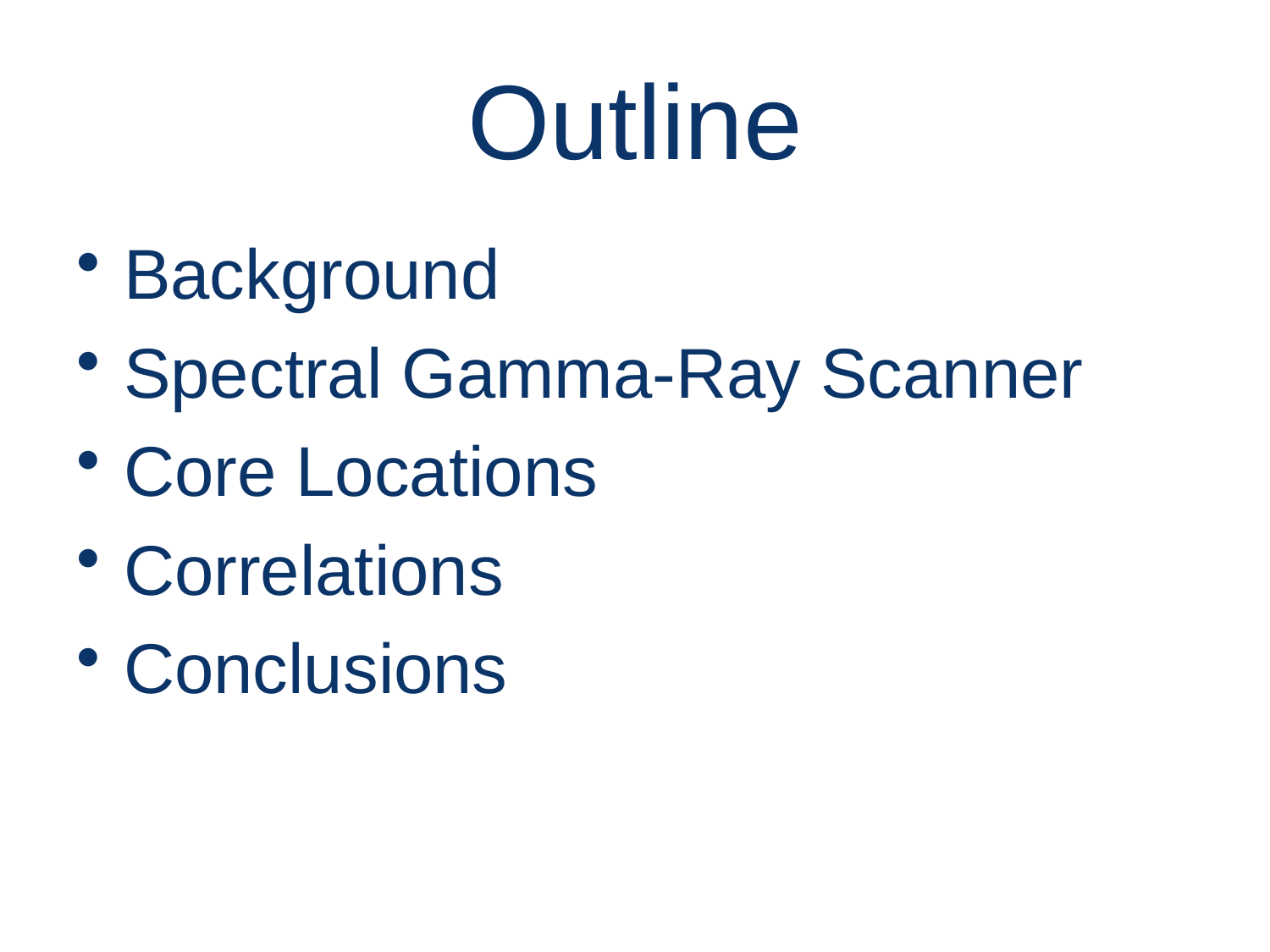

# Outline
Background
Spectral Gamma-Ray Scanner
Core Locations
Correlations
Conclusions